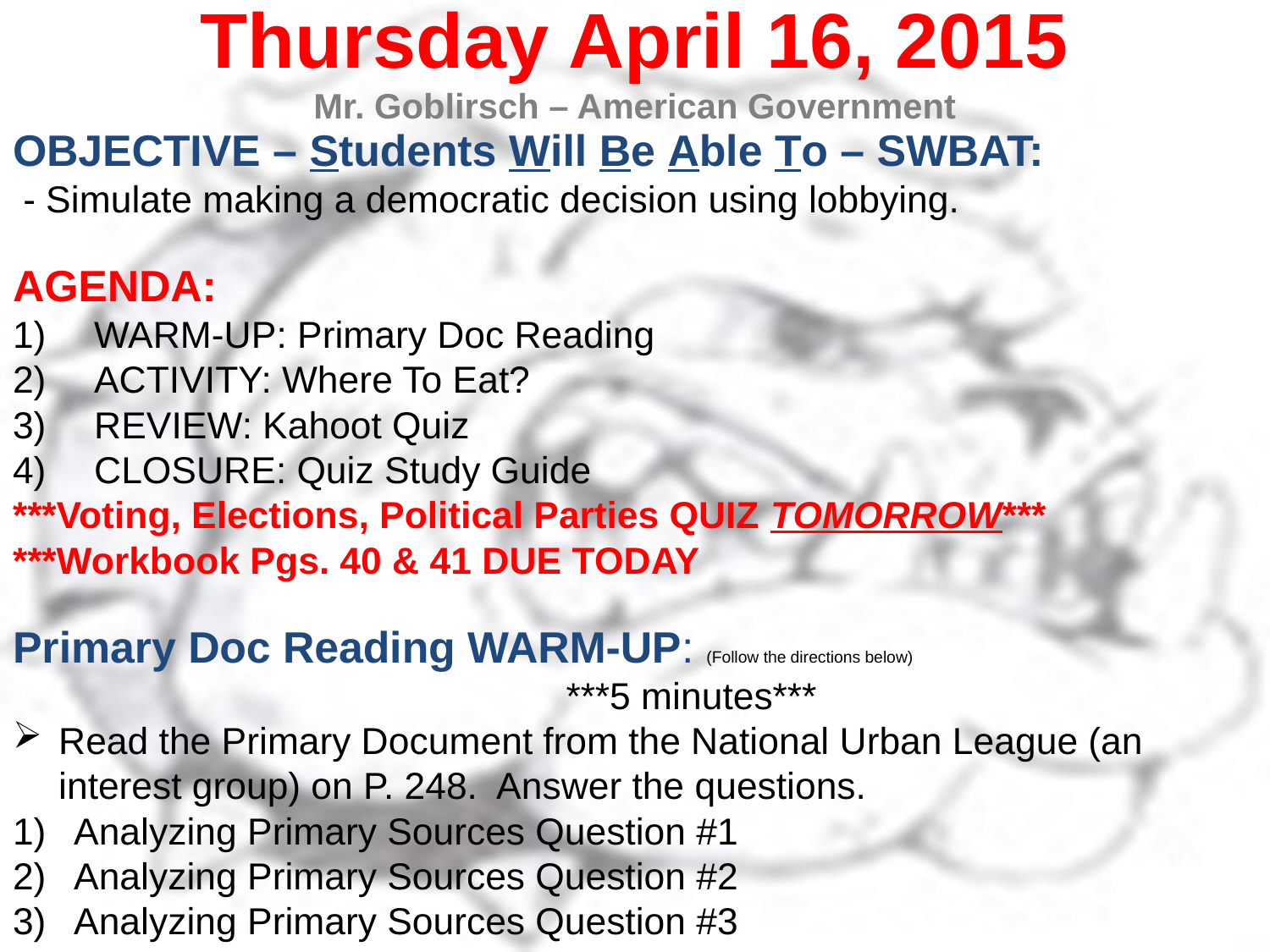

Thursday April 16, 2015
Mr. Goblirsch – American Government
OBJECTIVE – Students Will Be Able To – SWBAT:
 - Simulate making a democratic decision using lobbying.

AGENDA:
WARM-UP: Primary Doc Reading
ACTIVITY: Where To Eat?
REVIEW: Kahoot Quiz
CLOSURE: Quiz Study Guide
***Voting, Elections, Political Parties QUIZ TOMORROW***
***Workbook Pgs. 40 & 41 DUE TODAY

Primary Doc Reading WARM-UP: (Follow the directions below)
	***5 minutes***
Read the Primary Document from the National Urban League (an interest group) on P. 248.  Answer the questions.
Analyzing Primary Sources Question #1
Analyzing Primary Sources Question #2
Analyzing Primary Sources Question #3